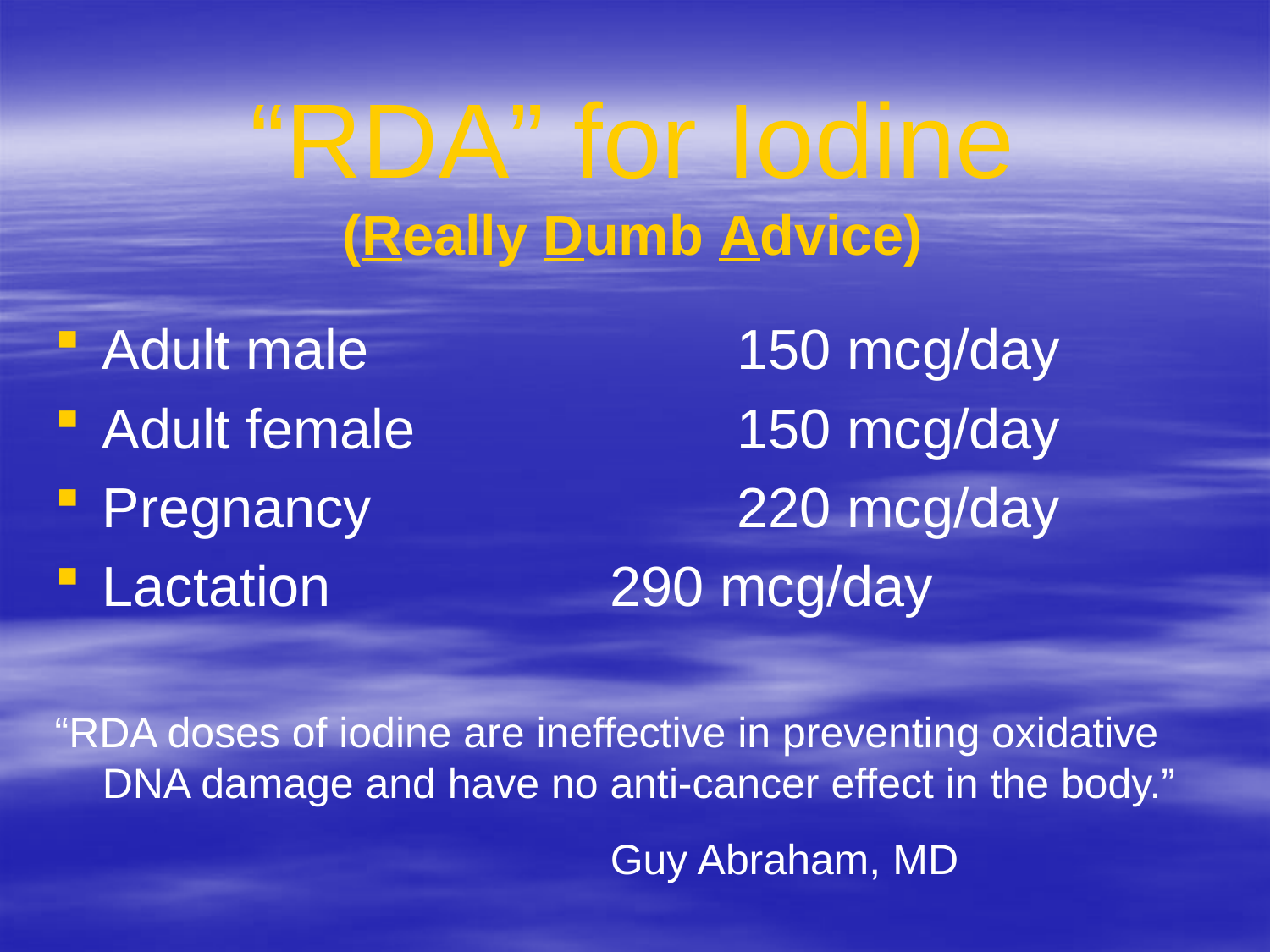

# “RDA” for Iodine (Really Dumb Advice)
Adult male			150 mcg/day
Adult female			150 mcg/day
Pregnancy			220 mcg/day
Lactation			290 mcg/day

“RDA doses of iodine are ineffective in preventing oxidative DNA damage and have no anti-cancer effect in the body.”
					Guy Abraham, MD